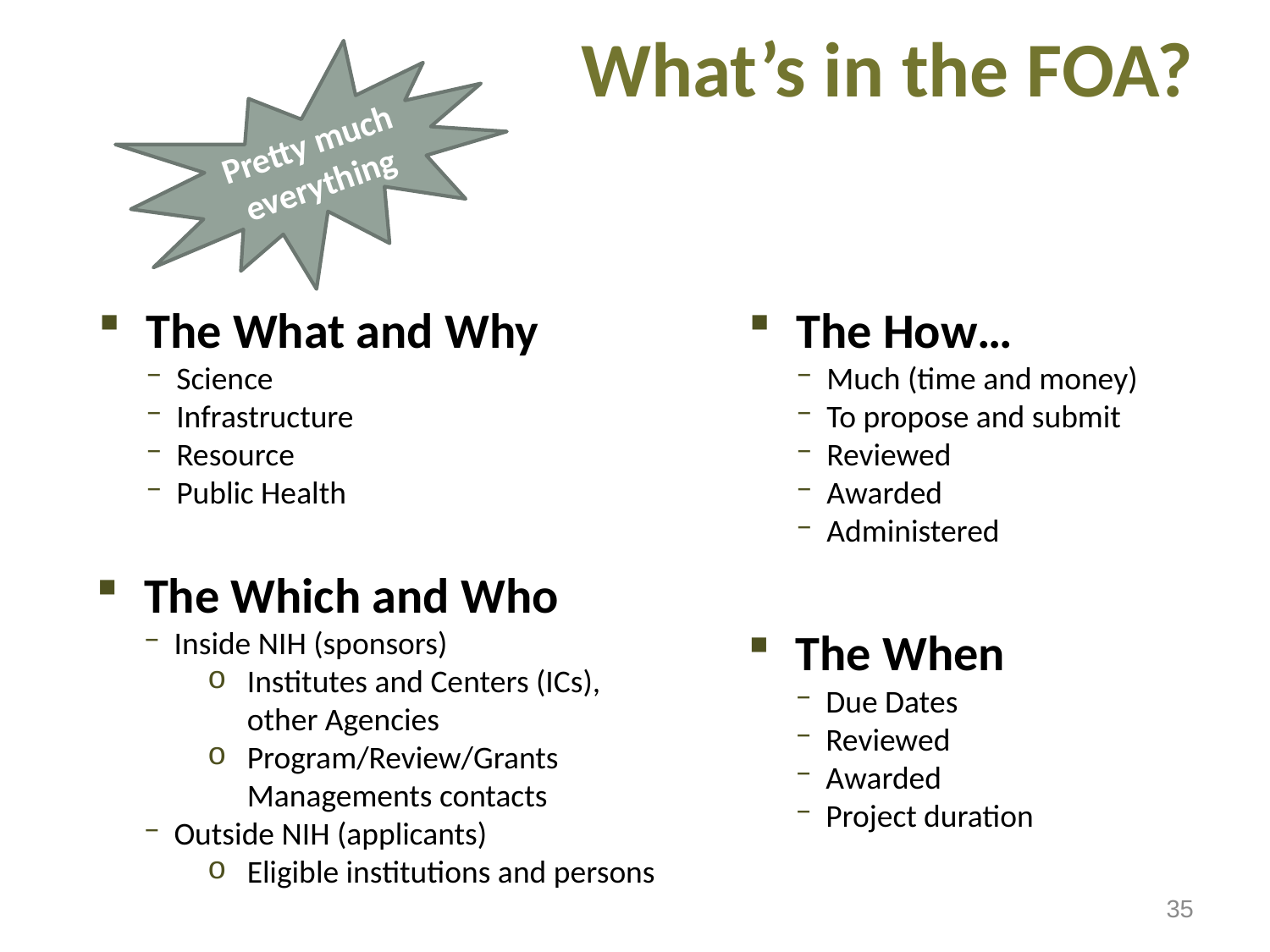

# What’s in the FOA?
Pretty much everything
The What and Why
Science
Infrastructure
Resource
Public Health
The How…
Much (time and money)
To propose and submit
Reviewed
Awarded
Administered
The Which and Who
Inside NIH (sponsors)
Institutes and Centers (ICs), other Agencies
Program/Review/Grants Managements contacts
Outside NIH (applicants)
Eligible institutions and persons
The When
Due Dates
Reviewed
Awarded
Project duration
35